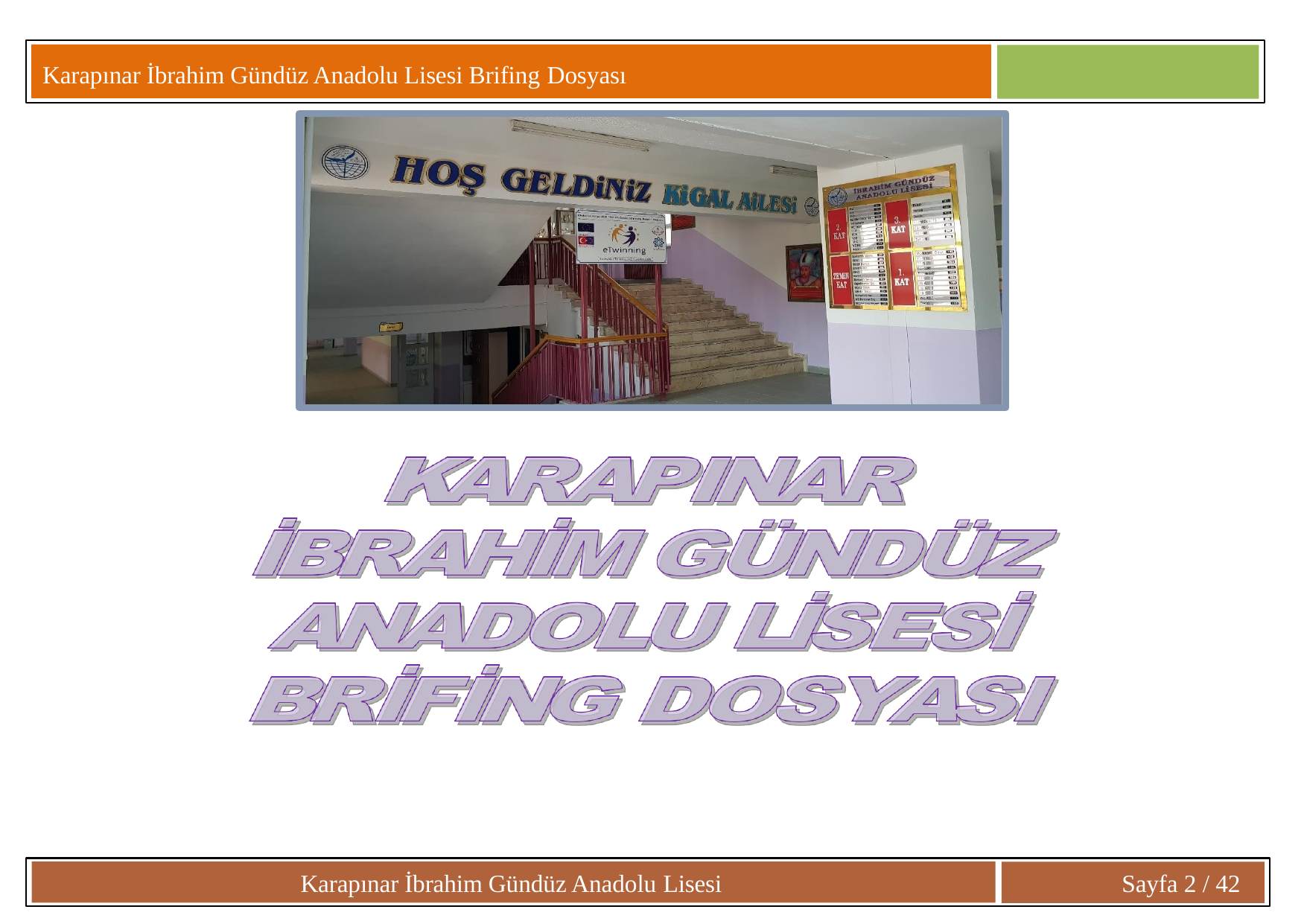

Karapınar İbrahim Gündüz Anadolu Lisesi Brifing Dosyası

Karapınar İbrahim Gündüz Anadolu Lisesi
Sayfa 2 / 42